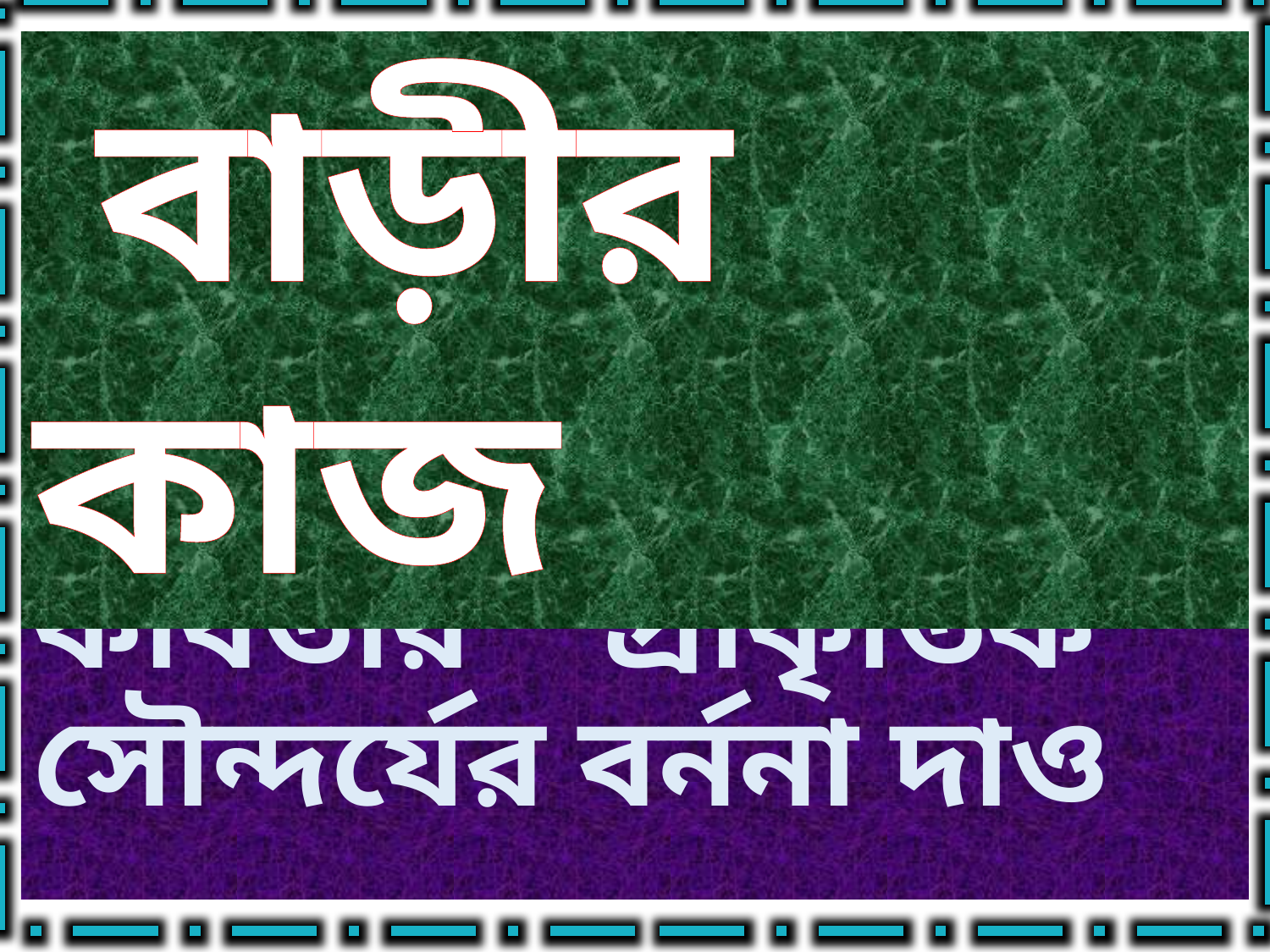

বাড়ীর কাজ

  আবার আসিব ফিরে কবিতার    প্রাকৃতিক সৌন্দর্যের বর্ননা দাও